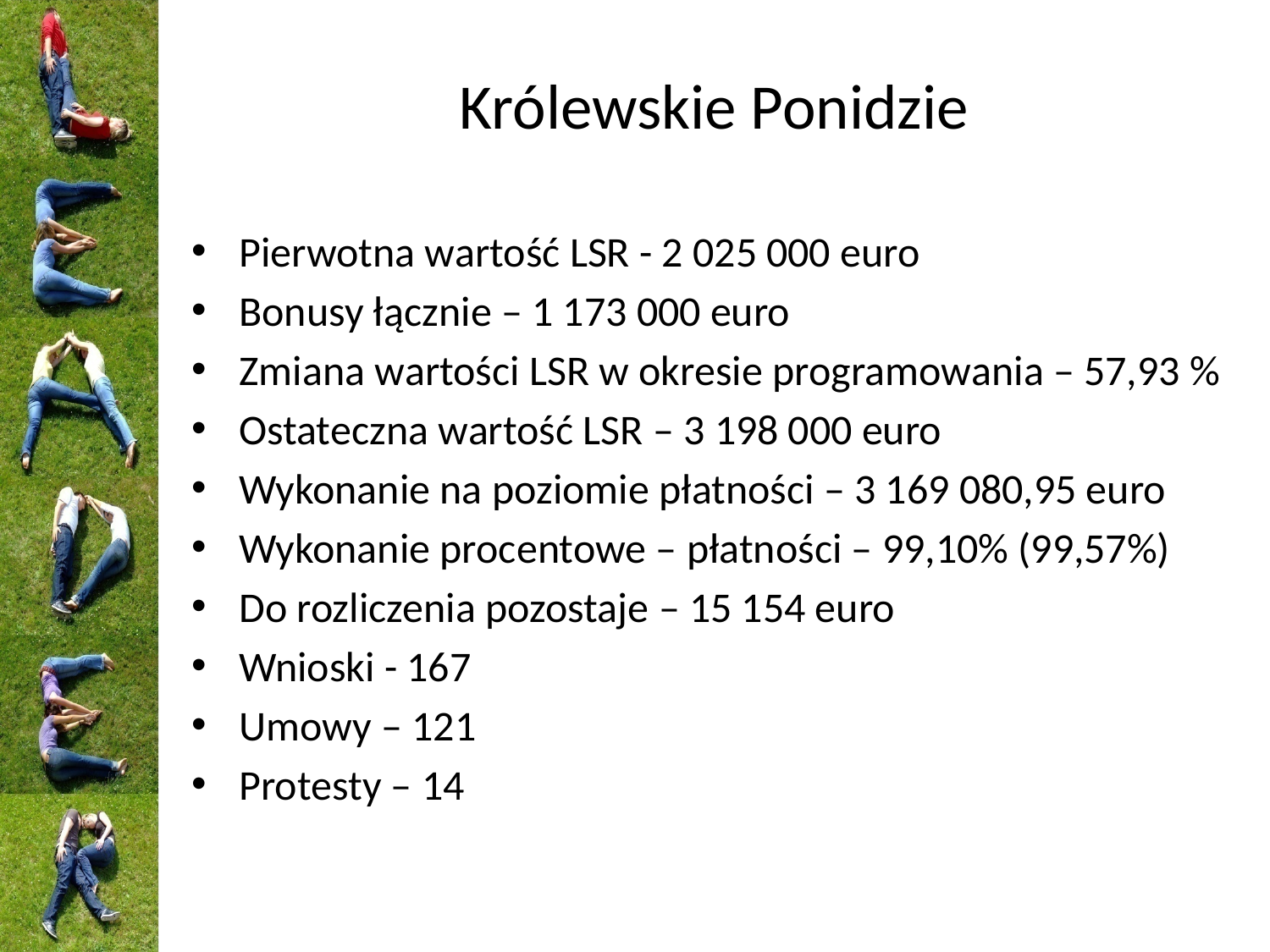

# Królewskie Ponidzie
Pierwotna wartość LSR - 2 025 000 euro
Bonusy łącznie – 1 173 000 euro
Zmiana wartości LSR w okresie programowania – 57,93 %
Ostateczna wartość LSR – 3 198 000 euro
Wykonanie na poziomie płatności – 3 169 080,95 euro
Wykonanie procentowe – płatności – 99,10% (99,57%)
Do rozliczenia pozostaje – 15 154 euro
Wnioski - 167
Umowy – 121
Protesty – 14